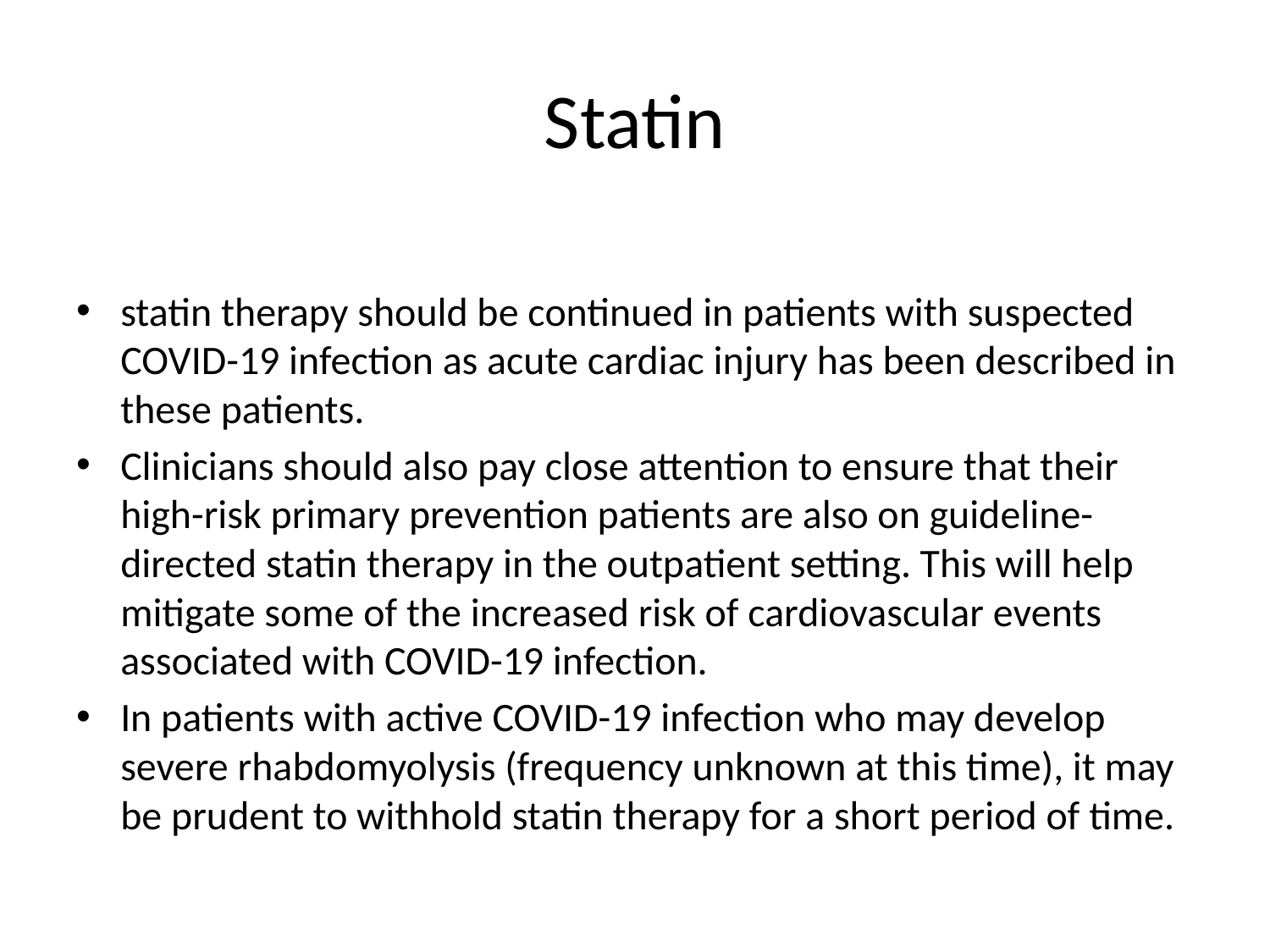

# Statin

statin therapy should be continued in patients with suspected COVID-19 infection as acute cardiac injury has been described in these patients.
Clinicians should also pay close attention to ensure that their high-risk primary prevention patients are also on guideline-directed statin therapy in the outpatient setting. This will help mitigate some of the increased risk of cardiovascular events associated with COVID-19 infection.
In patients with active COVID-19 infection who may develop severe rhabdomyolysis (frequency unknown at this time), it may be prudent to withhold statin therapy for a short period of time.